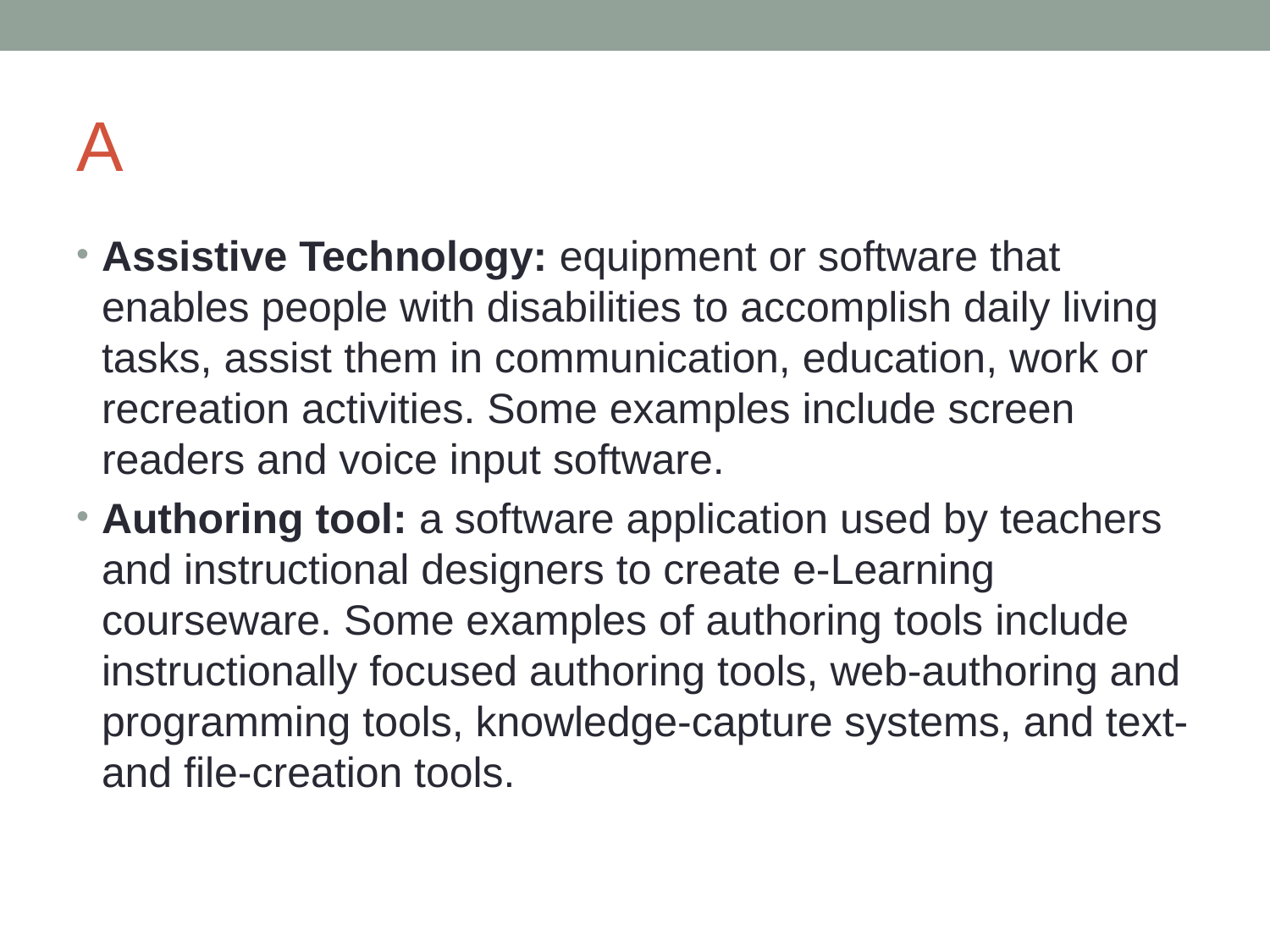

# A
Assistive Technology: equipment or software that enables people with disabilities to accomplish daily living tasks, assist them in communication, education, work or recreation activities. Some examples include screen readers and voice input software.
Authoring tool: a software application used by teachers and instructional designers to create e-Learning courseware. Some examples of authoring tools include instructionally focused authoring tools, web-authoring and programming tools, knowledge-capture systems, and text- and file-creation tools.